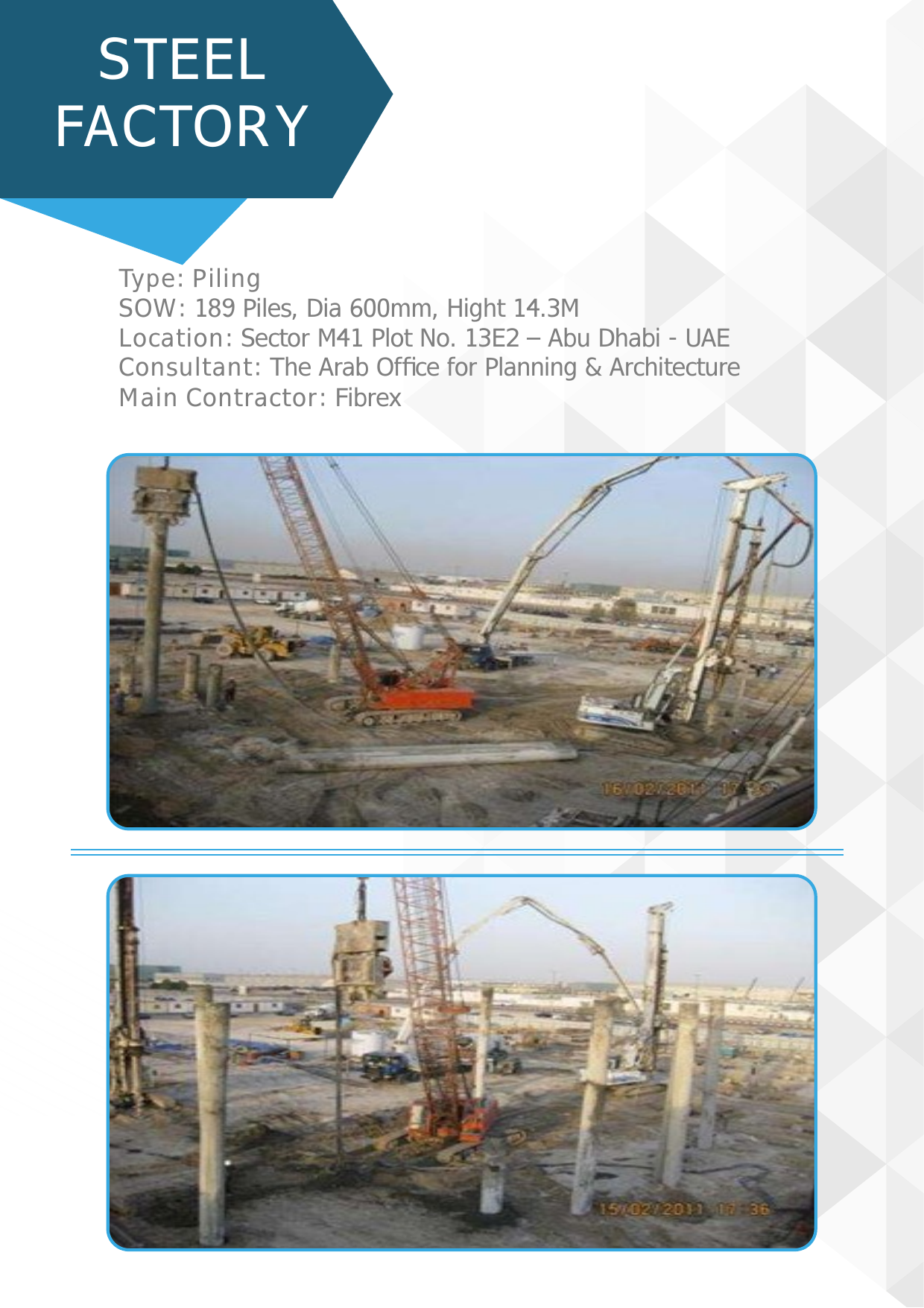

STEEL FACTORY
Type: Piling
SOW: 189 Piles, Dia 600mm, Hight 14.3M
Location: Sector M41 Plot No. 13E2 – Abu Dhabi - UAE
Consultant: The Arab Office for Planning & Architecture
Main Contractor: Fibrex